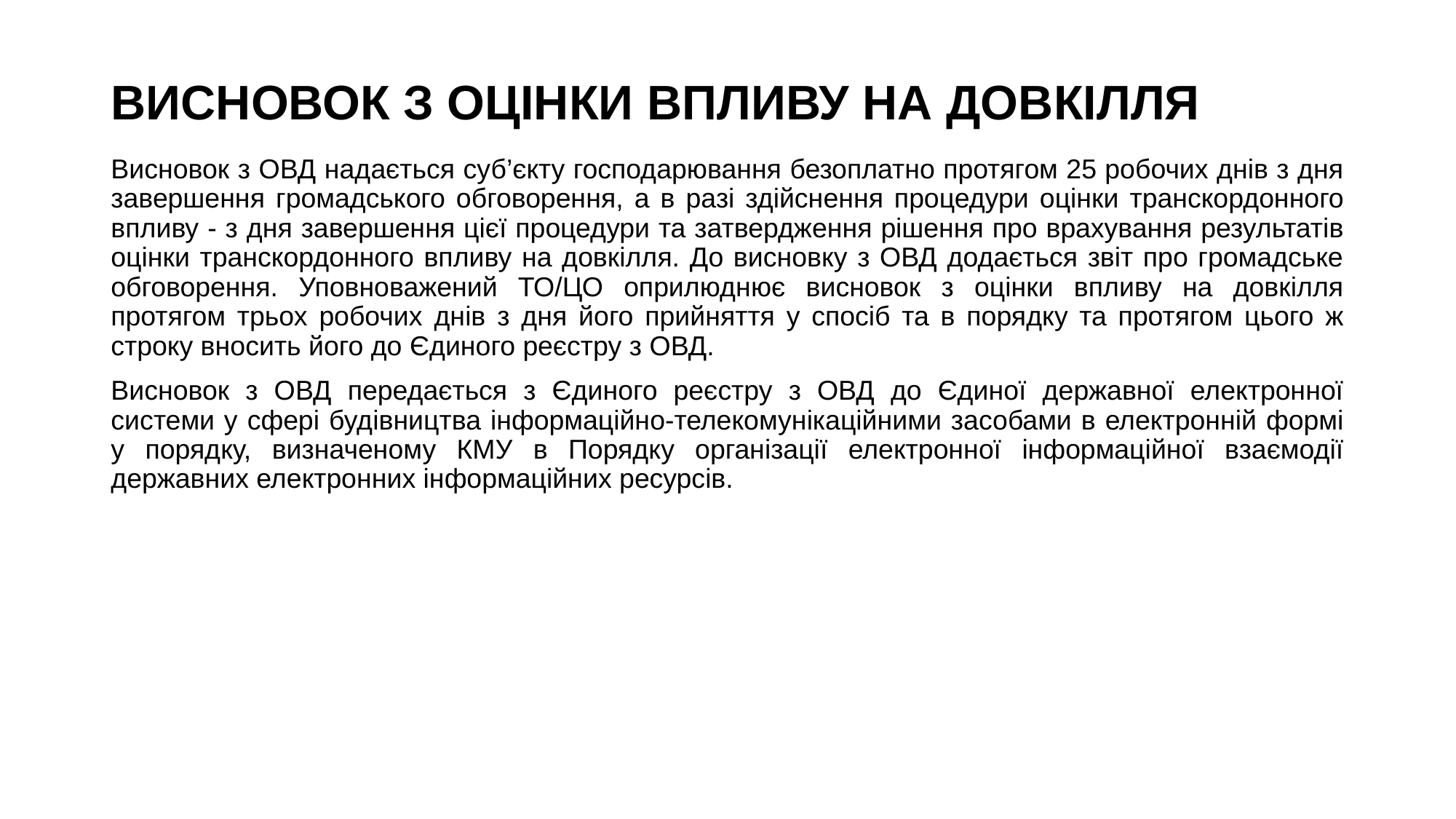

# Висновок з оцінки впливу на довкілля
Висновок з ОВД надається суб’єкту господарювання безоплатно протягом 25 робочих днів з дня завершення громадського обговорення, а в разі здійснення процедури оцінки транскордонного впливу - з дня завершення цієї процедури та затвердження рішення про врахування результатів оцінки транскордонного впливу на довкілля. До висновку з ОВД додається звіт про громадське обговорення. Уповноважений ТО/ЦО оприлюднює висновок з оцінки впливу на довкілля протягом трьох робочих днів з дня його прийняття у спосіб та в порядку та протягом цього ж строку вносить його до Єдиного реєстру з ОВД.
Висновок з ОВД передається з Єдиного реєстру з ОВД до Єдиної державної електронної системи у сфері будівництва інформаційно-телекомунікаційними засобами в електронній формі у порядку, визначеному КМУ в Порядку організації електронної інформаційної взаємодії державних електронних інформаційних ресурсів.